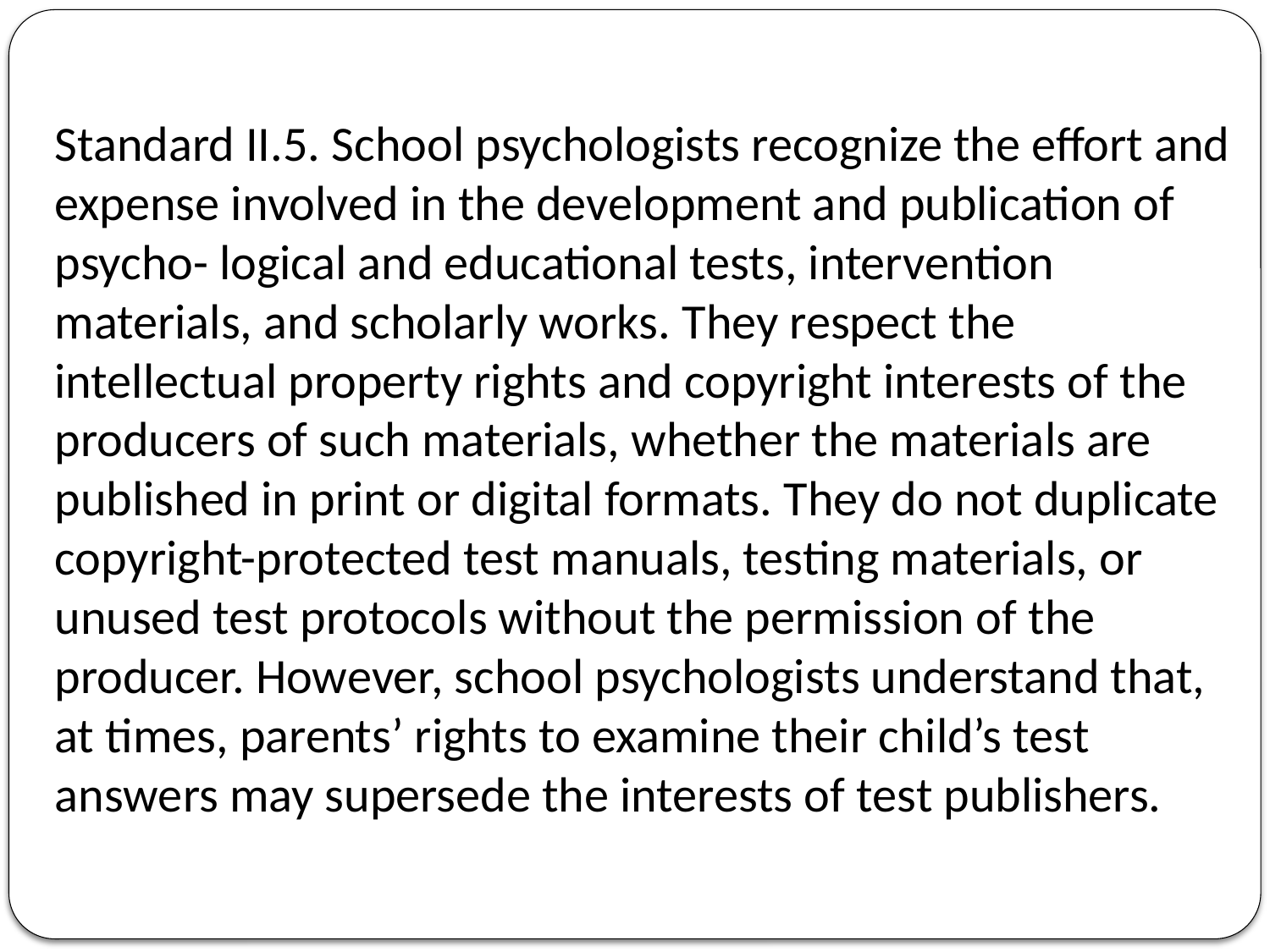

Standard II.5. School psychologists recognize the effort and expense involved in the development and publication of psycho- logical and educational tests, intervention materials, and scholarly works. They respect the intellectual property rights and copyright interests of the producers of such materials, whether the materials are published in print or digital formats. They do not duplicate copyright-protected test manuals, testing materials, or unused test protocols without the permission of the producer. However, school psychologists understand that, at times, parents’ rights to examine their child’s test answers may supersede the interests of test publishers.